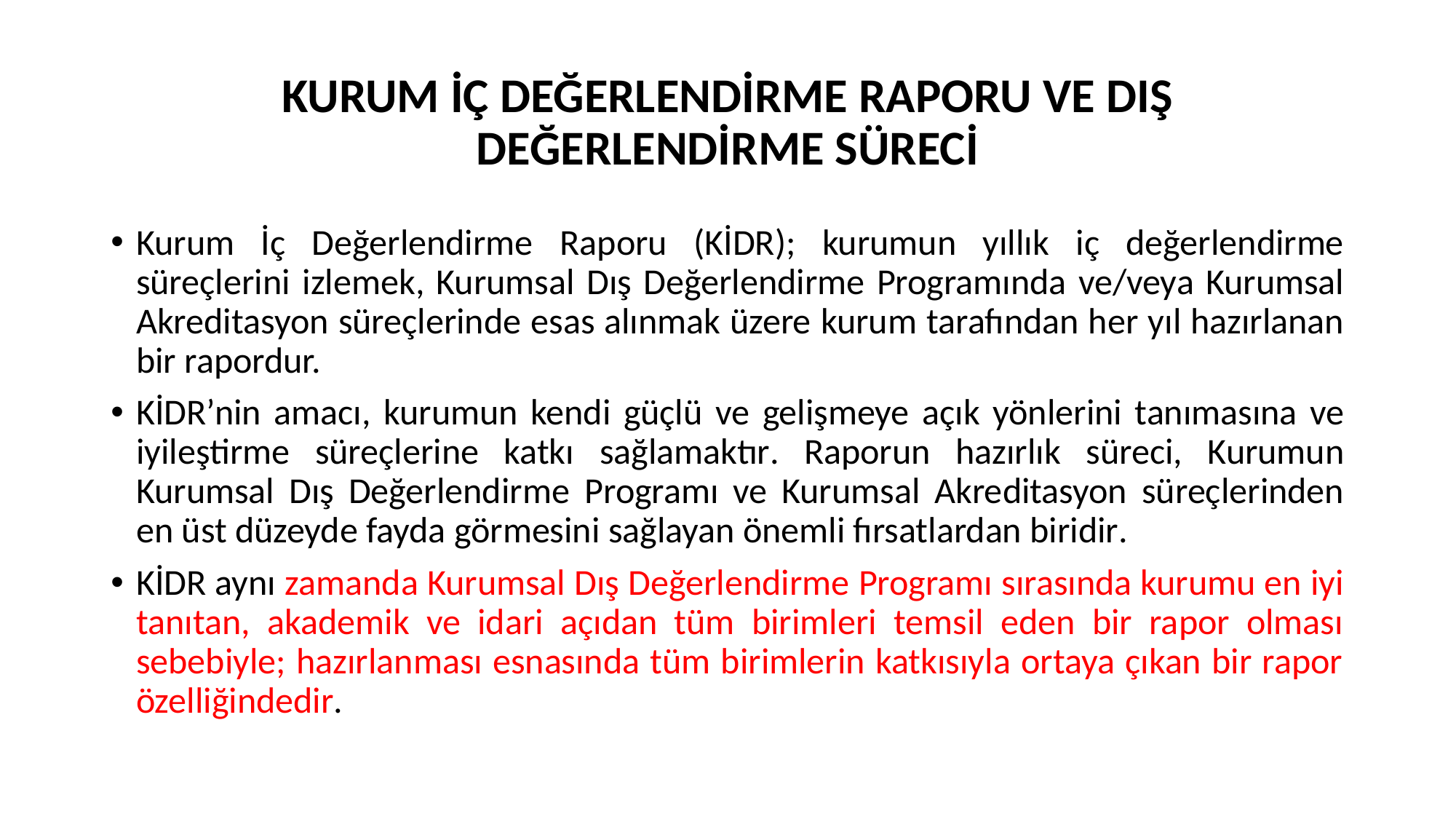

# KURUM İÇ DEĞERLENDİRME RAPORU VE DIŞ DEĞERLENDİRME SÜRECİ
Kurum İç Değerlendirme Raporu (KİDR); kurumun yıllık iç değerlendirme süreçlerini izlemek, Kurumsal Dış Değerlendirme Programında ve/veya Kurumsal Akreditasyon süreçlerinde esas alınmak üzere kurum tarafından her yıl hazırlanan bir rapordur.
KİDR’nin amacı, kurumun kendi güçlü ve gelişmeye açık yönlerini tanımasına ve iyileştirme süreçlerine katkı sağlamaktır. Raporun hazırlık süreci, Kurumun Kurumsal Dış Değerlendirme Programı ve Kurumsal Akreditasyon süreçlerinden en üst düzeyde fayda görmesini sağlayan önemli fırsatlardan biridir.
KİDR aynı zamanda Kurumsal Dış Değerlendirme Programı sırasında kurumu en iyi tanıtan, akademik ve idari açıdan tüm birimleri temsil eden bir rapor olması sebebiyle; hazırlanması esnasında tüm birimlerin katkısıyla ortaya çıkan bir rapor özelliğindedir.